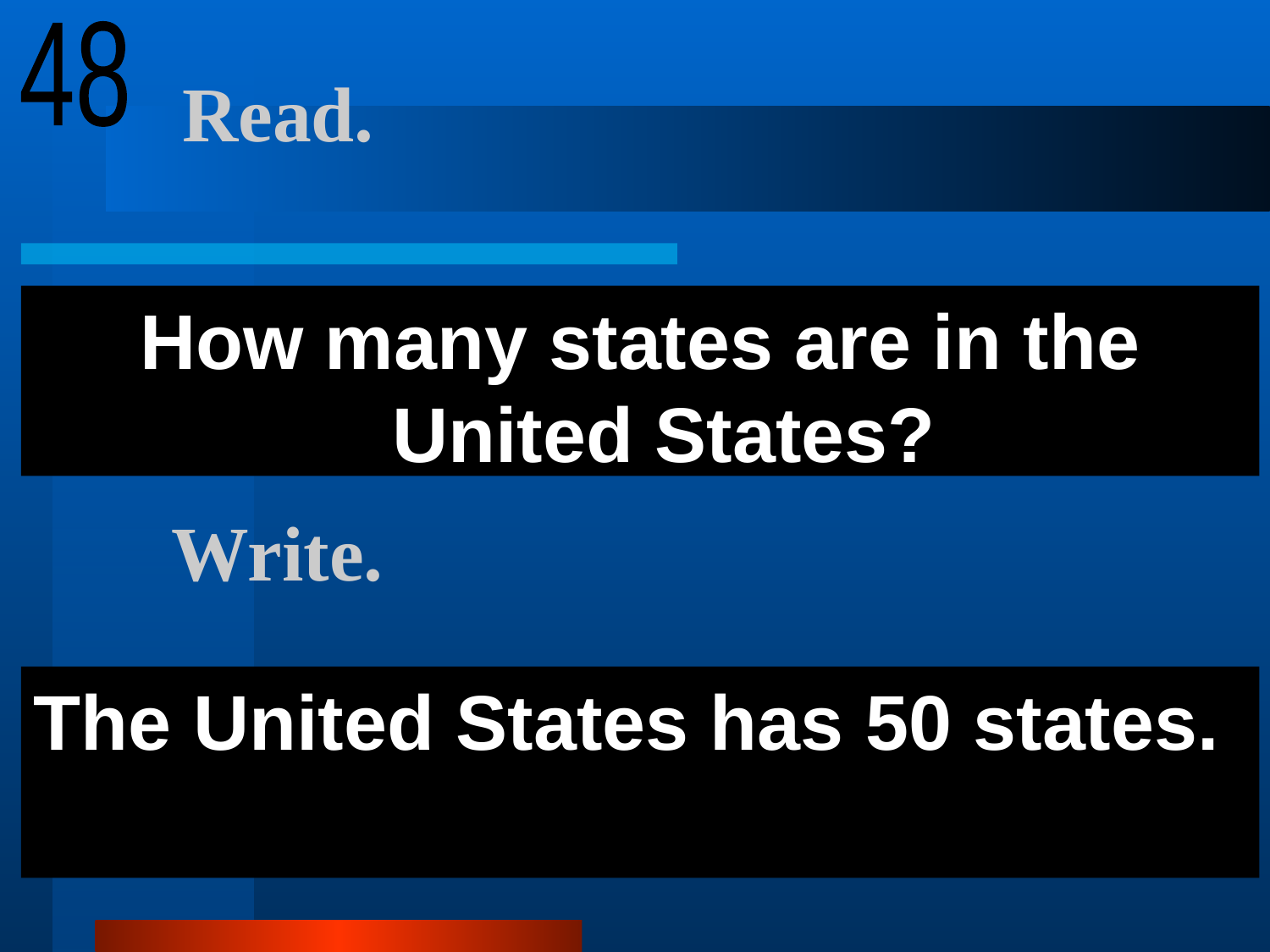

48
# Read.
How many states are in the United States?
Write.
The United States has 50 states.